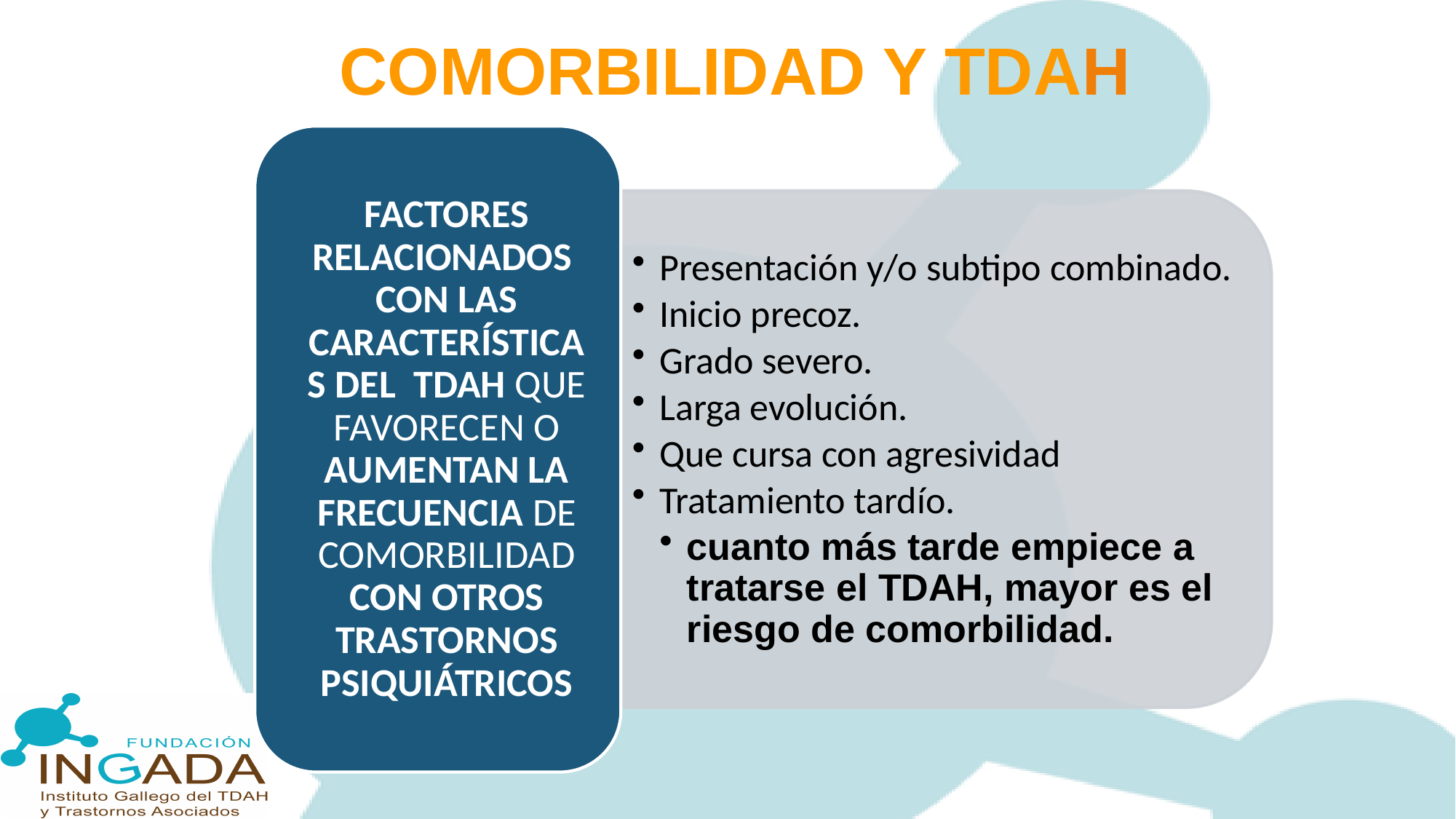

COMORBILIDAD Y TDAH
#
Presentación y/o subtipo combinado.
Inicio precoz.
Grado severo.
Larga evolución.
Que cursa con agresividad
Tratamiento tardío.
cuanto más tarde empiece a tratarse el TDAH, mayor es el riesgo de comorbilidad.
FACTORES RELACIONADOS  CON LAS CARACTERÍSTICAS DEL  TDAH QUE FAVORECEN O AUMENTAN LA FRECUENCIA DE COMORBILIDAD CON OTROS TRASTORNOS PSIQUIÁTRICOS